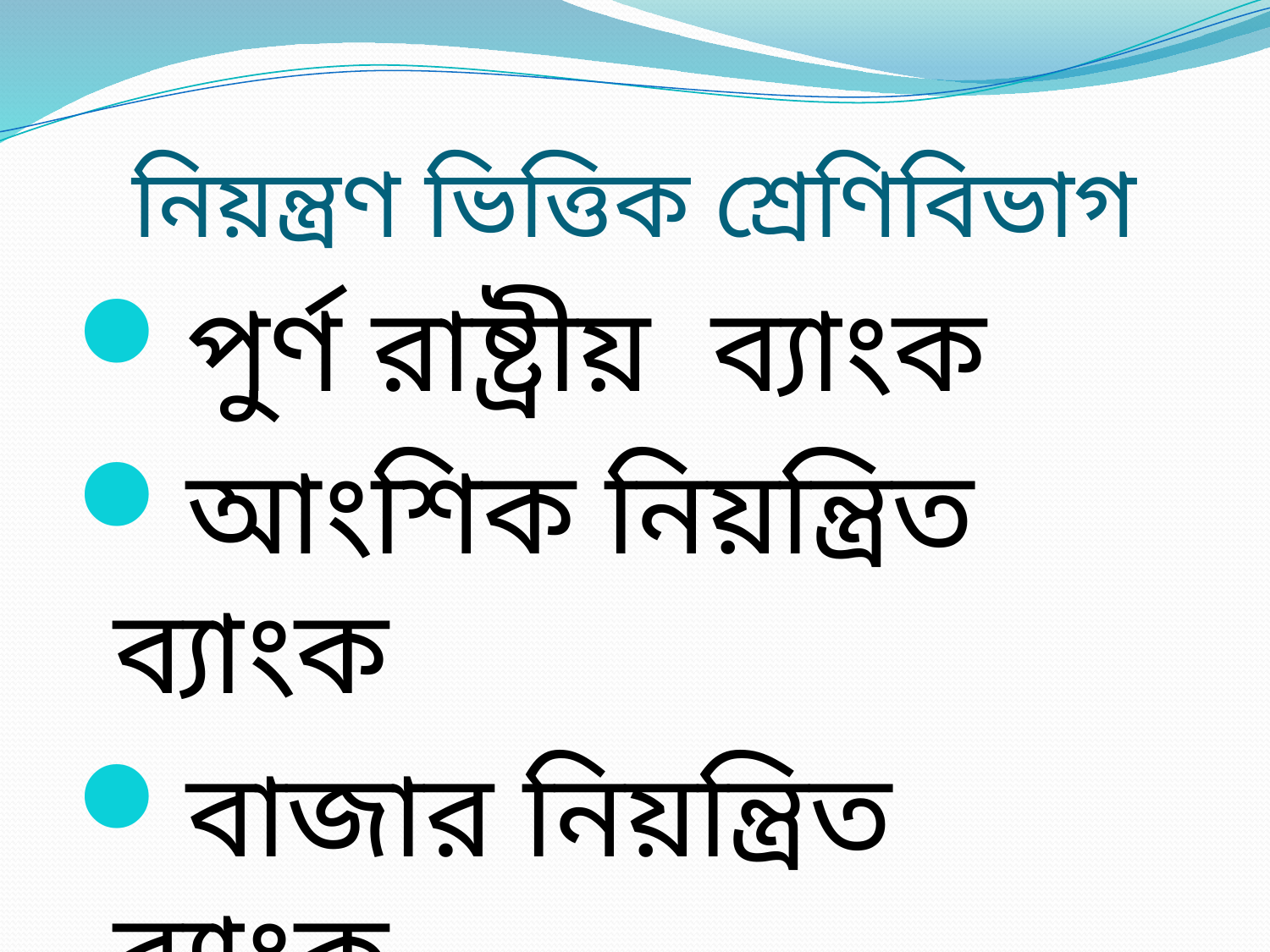

# নিয়ন্ত্রণ ভিত্তিক শ্রেণিবিভাগ
পুর্ণ রাষ্ট্রীয়  ব্যাংক
আংশিক নিয়ন্ত্রিত  ব্যাংক
বাজার নিয়ন্ত্রিত  ব্যাংক

ই

ই